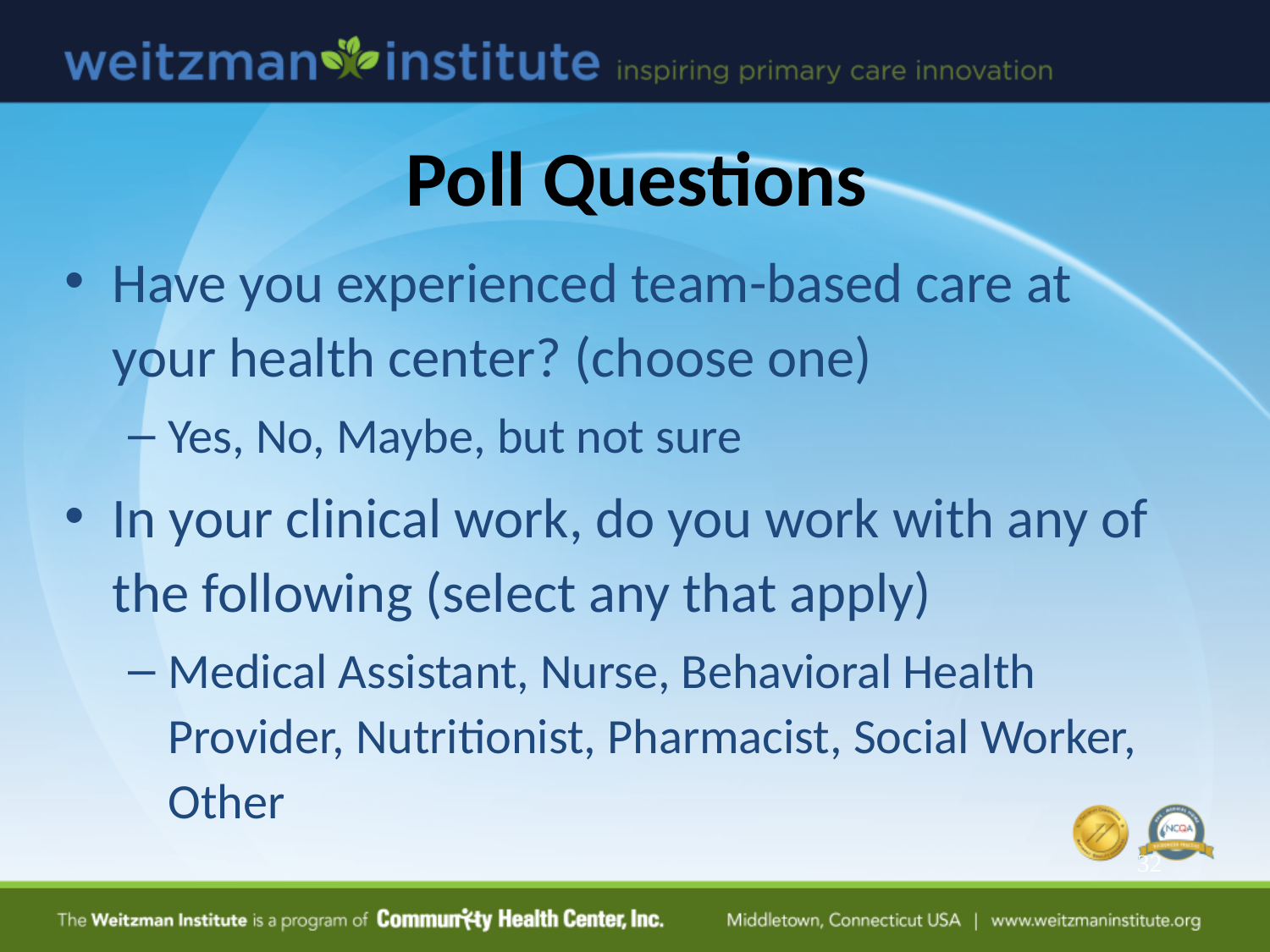

# Poll Questions
Have you experienced team-based care at your health center? (choose one)
Yes, No, Maybe, but not sure
In your clinical work, do you work with any of the following (select any that apply)
Medical Assistant, Nurse, Behavioral Health Provider, Nutritionist, Pharmacist, Social Worker, Other
32